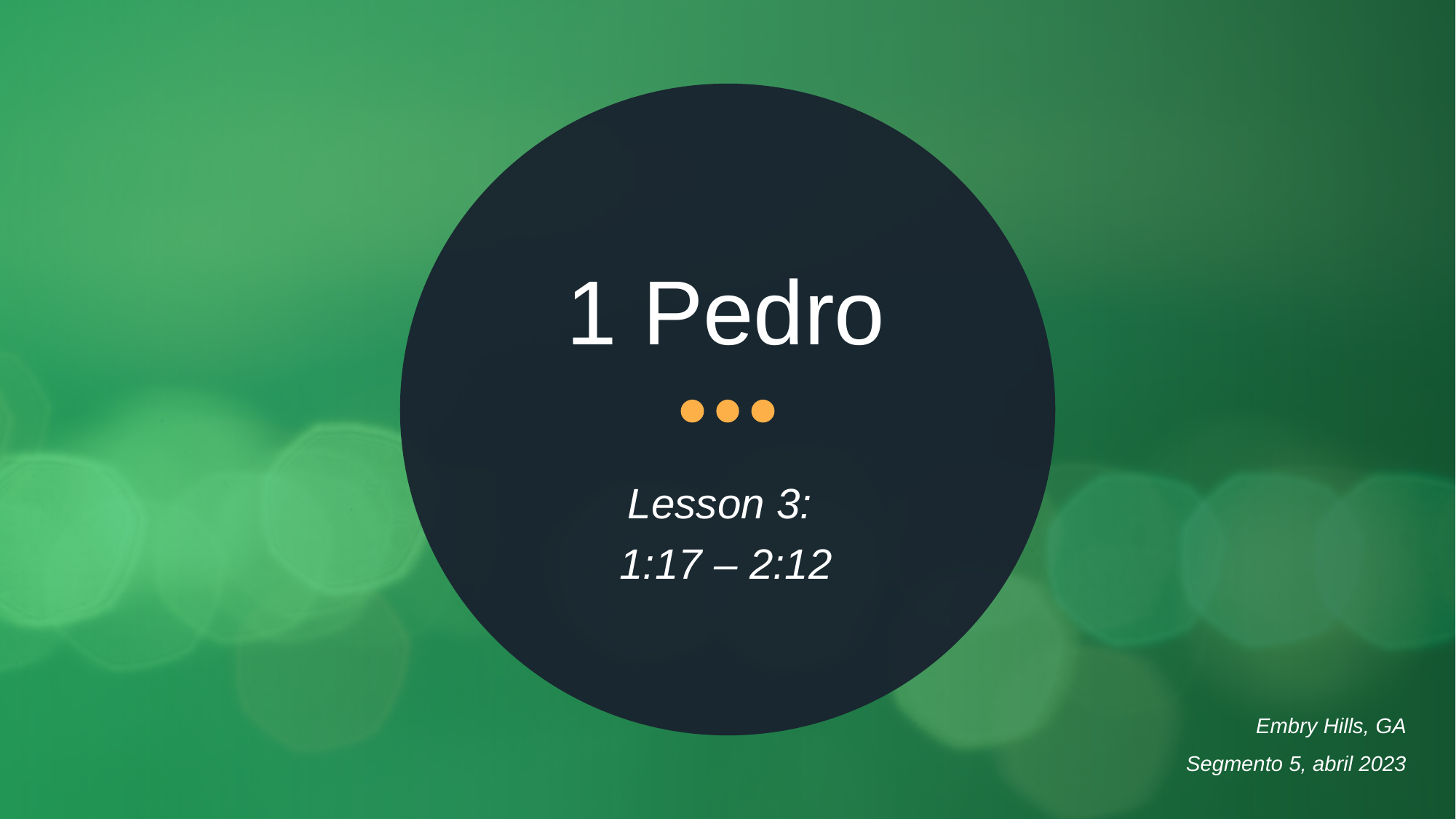

# 1 Pedro
Lesson 3:
1:17 – 2:12
Embry Hills, GA
Segmento 5, abril 2023